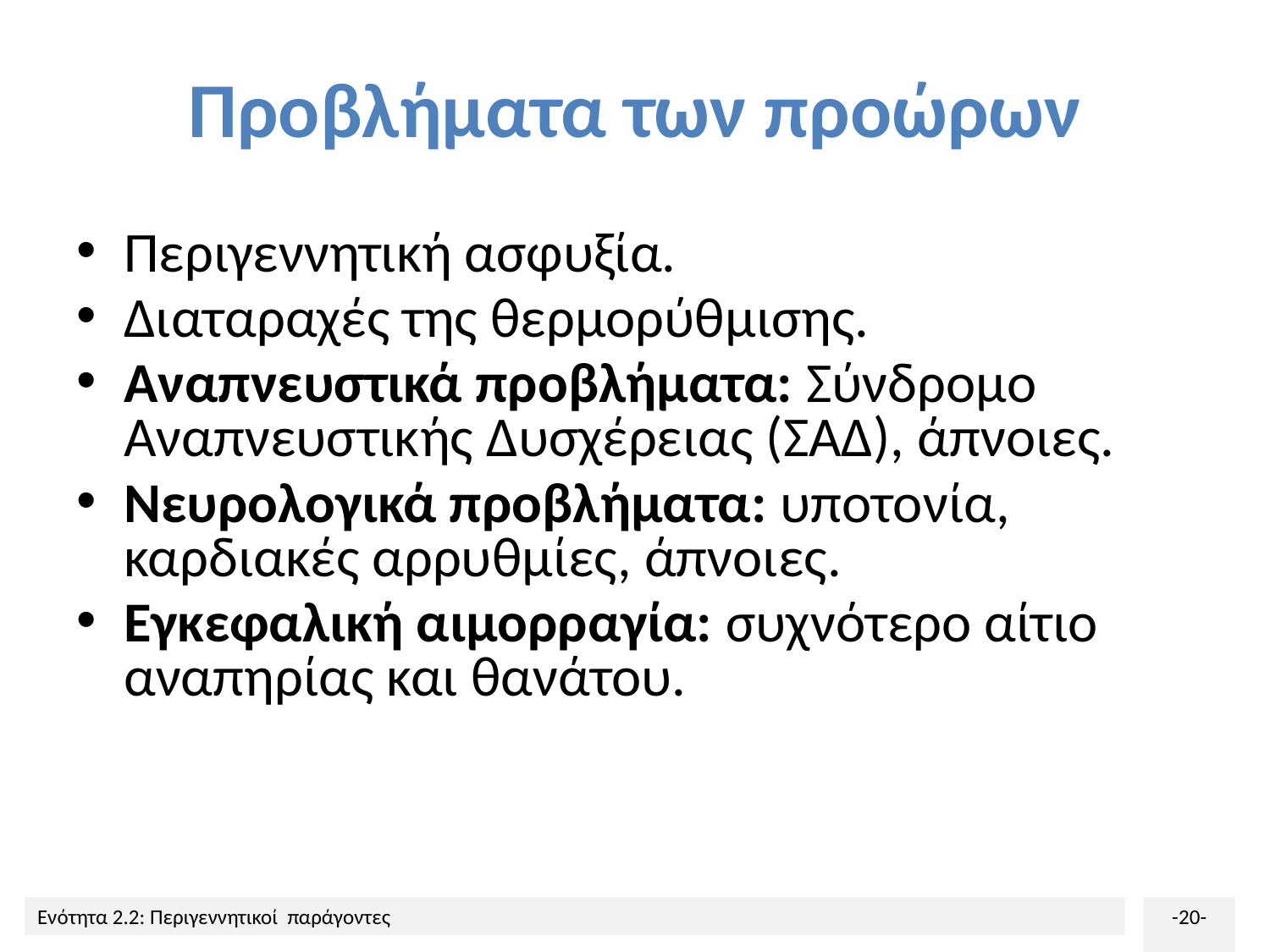

# Προβλήματα των προώρων
Περιγεννητική ασφυξία.
Διαταραχές της θερμορύθμισης.
Αναπνευστικά προβλήματα: Σύνδρομο Αναπνευστικής Δυσχέρειας (ΣΑΔ), άπνοιες.
Νευρολογικά προβλήματα: υποτονία, καρδιακές αρρυθμίες, άπνοιες.
Εγκεφαλική αιμορραγία: συχνότερο αίτιο αναπηρίας και θανάτου.